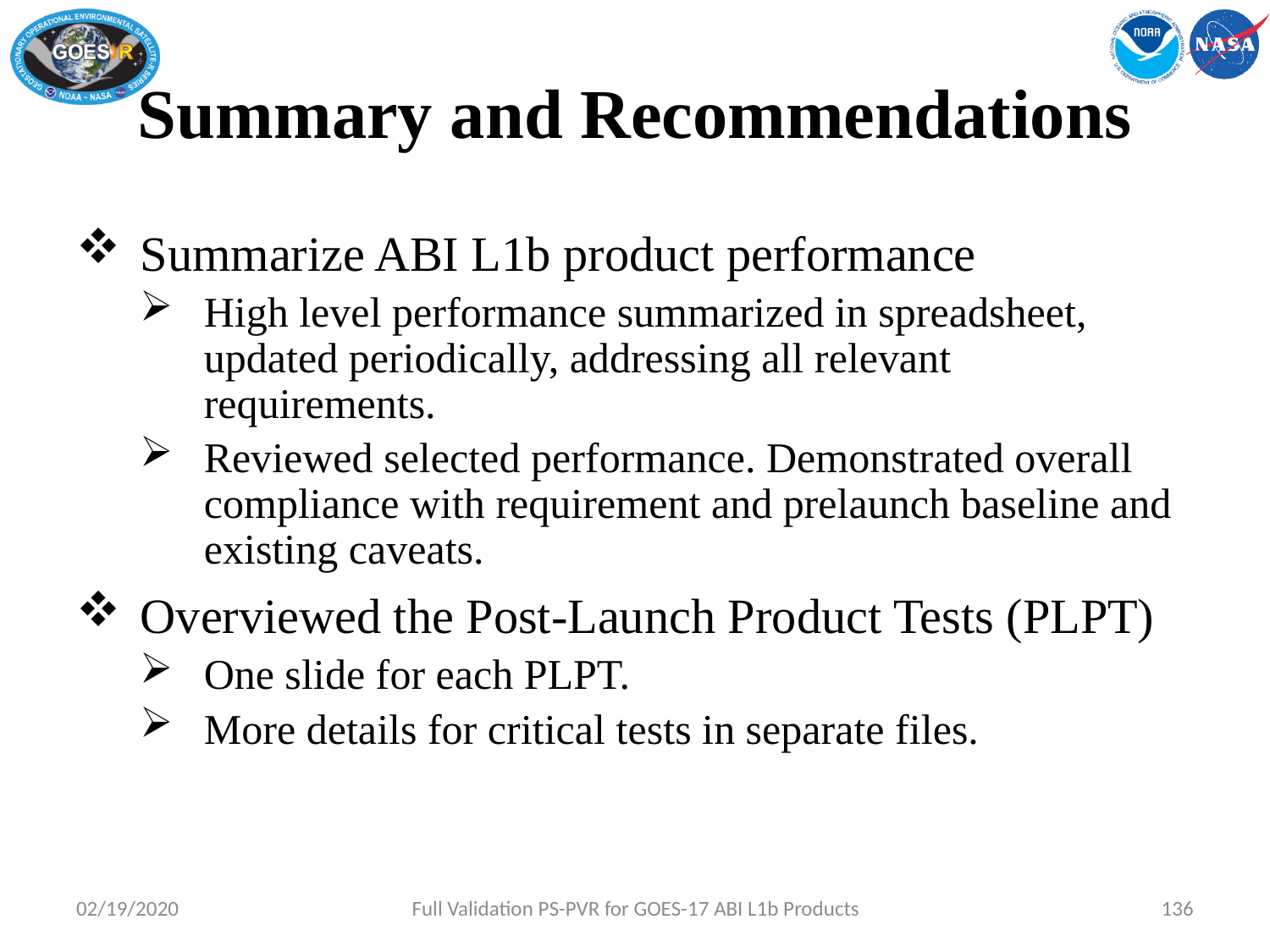

# Summary and Recommendations
Summarize ABI L1b product performance
High level performance summarized in spreadsheet, updated periodically, addressing all relevant requirements.
Reviewed selected performance. Demonstrated overall compliance with requirement and prelaunch baseline and existing caveats.
Overviewed the Post-Launch Product Tests (PLPT)
One slide for each PLPT.
More details for critical tests in separate files.
02/19/2020
Full Validation PS-PVR for GOES-17 ABI L1b Products
136